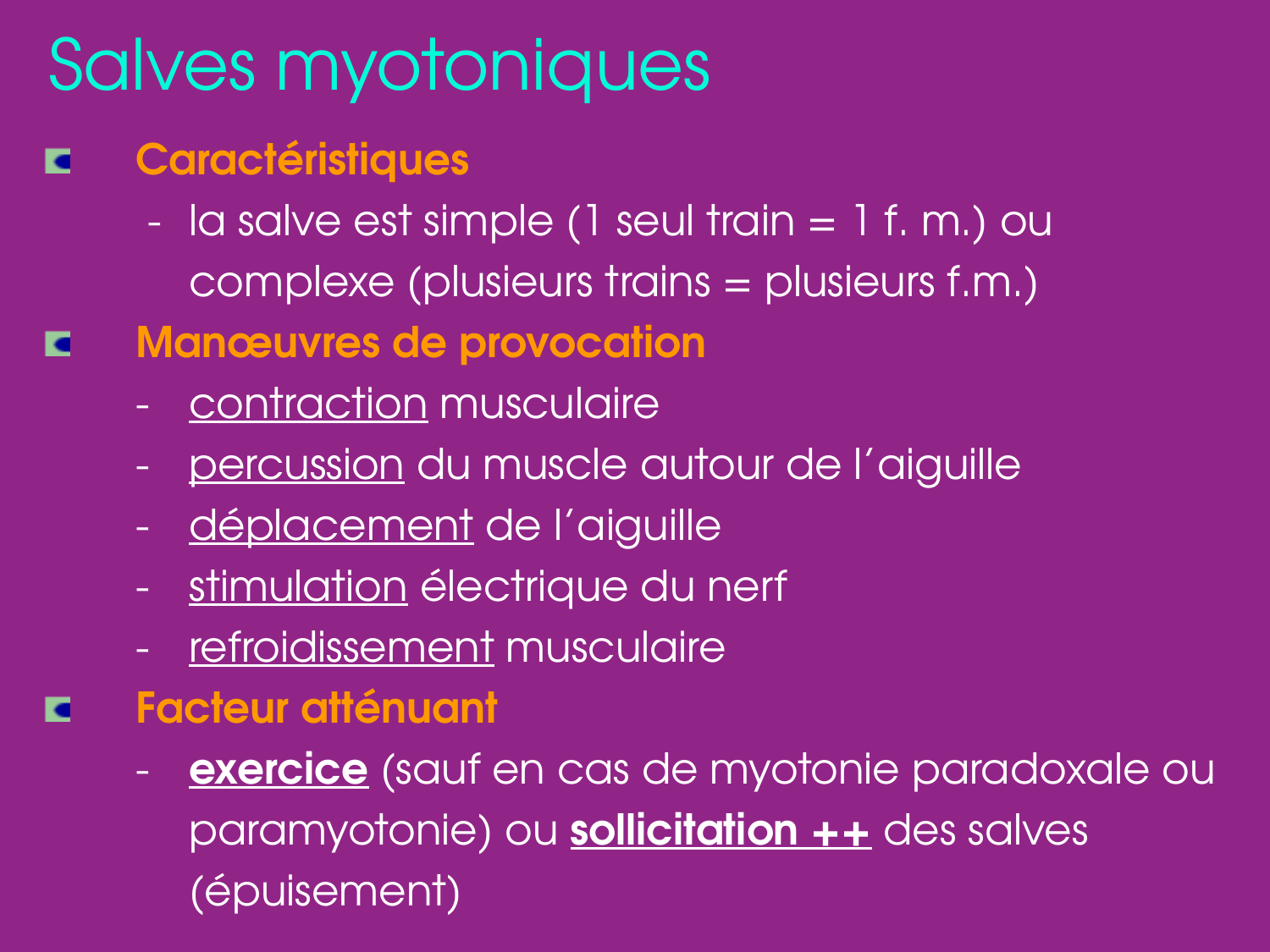

Salves myotoniques
	Caractéristiques
	 -	la salve est simple (1 seul train = 1 f. m.) ou 				complexe (plusieurs trains = plusieurs f.m.)
	Manœuvres de provocation
	-	contraction musculaire
	-	percussion du muscle autour de l’aiguille
	-	déplacement de l’aiguille
	-	stimulation électrique du nerf
	-	refroidissement musculaire
	Facteur atténuant
	-	exercice (sauf en cas de myotonie paradoxale ou 		paramyotonie) ou sollicitation ++ des salves 			(épuisement)